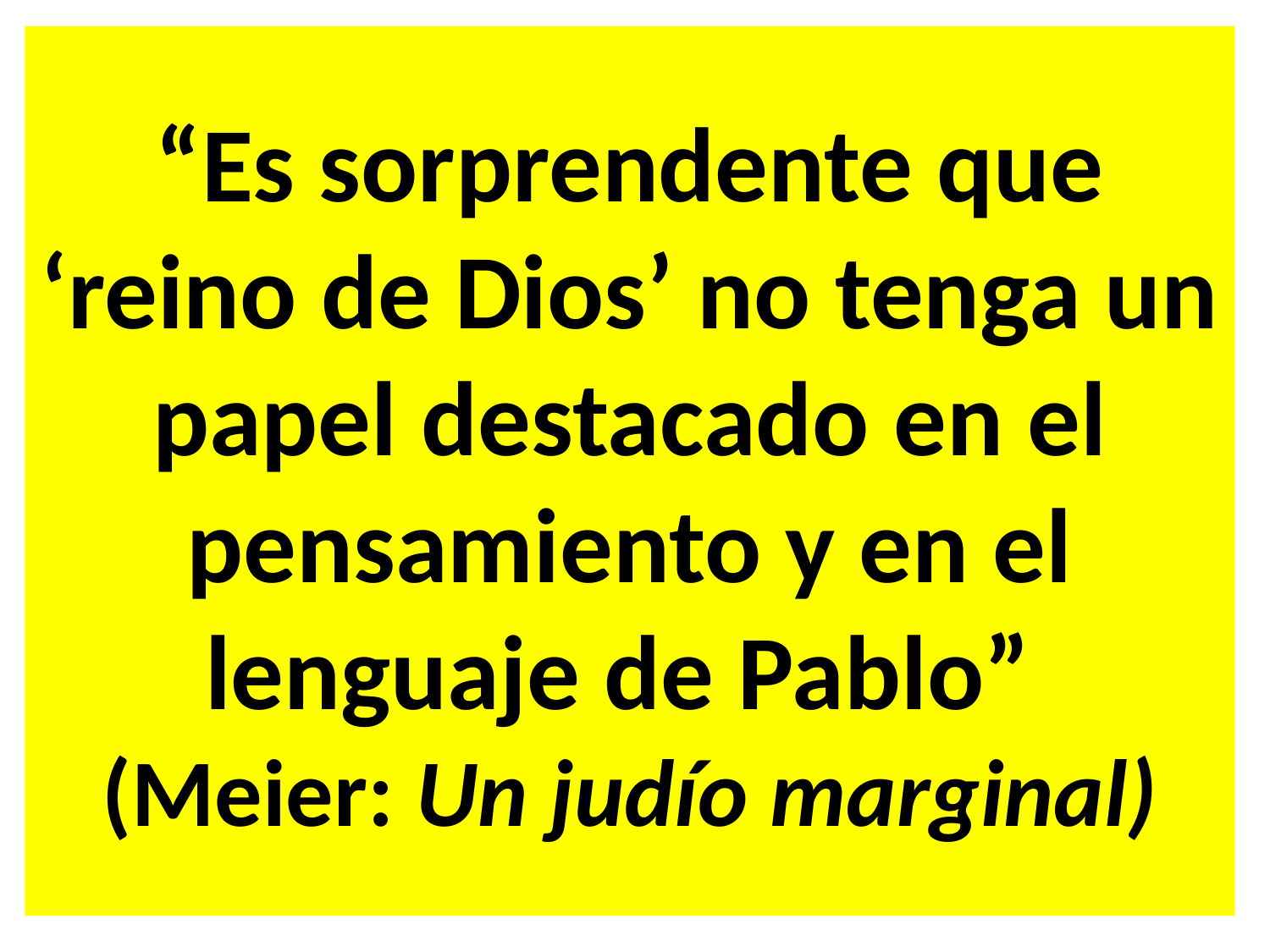

“Es sorprendente que ‘reino de Dios’ no tenga un papel destacado en el pensamiento y en el lenguaje de Pablo”
(Meier: Un judío marginal)
#